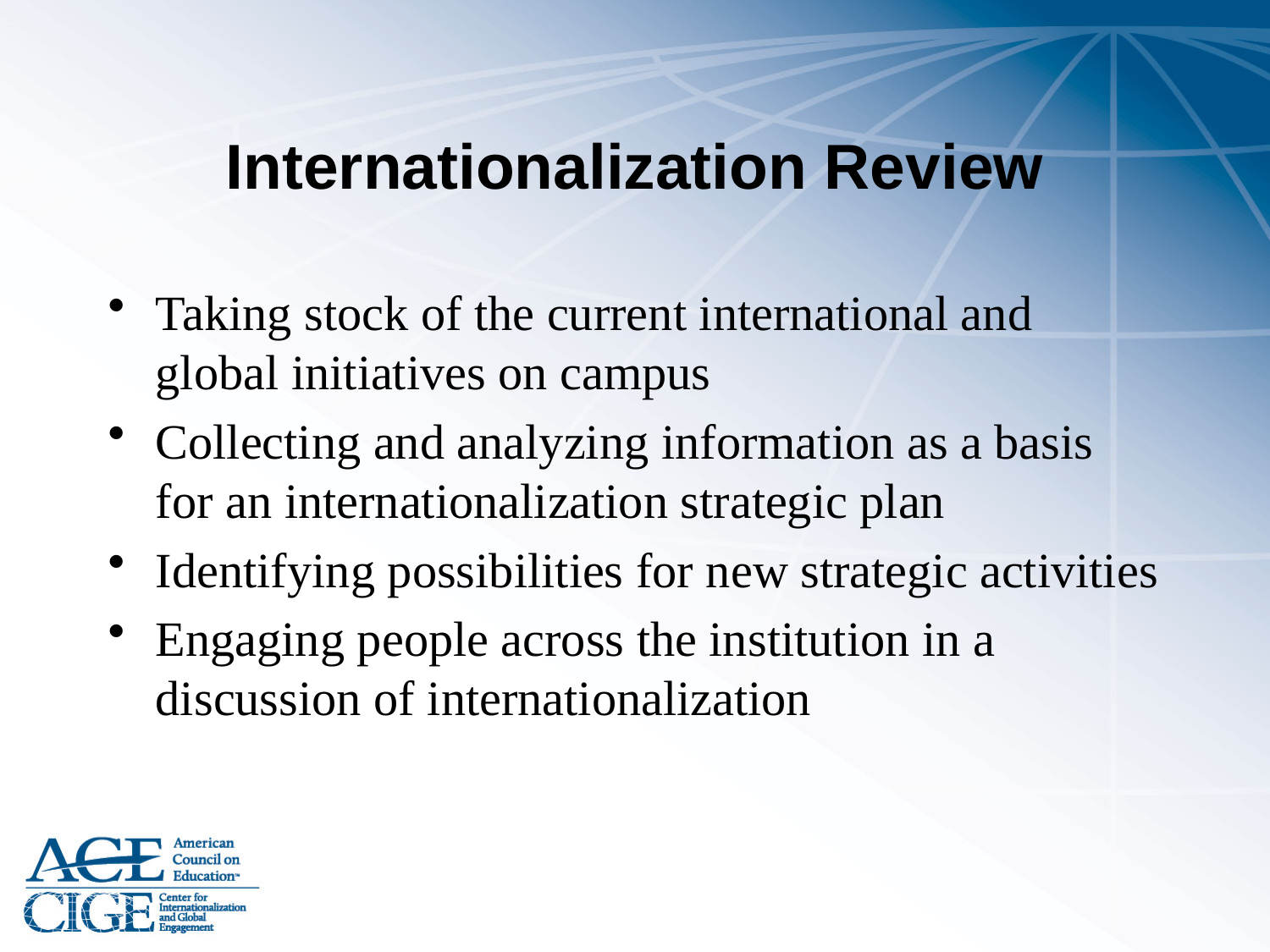

# Internationalization Review
Taking stock of the current international and global initiatives on campus
Collecting and analyzing information as a basis for an internationalization strategic plan
Identifying possibilities for new strategic activities
Engaging people across the institution in a discussion of internationalization